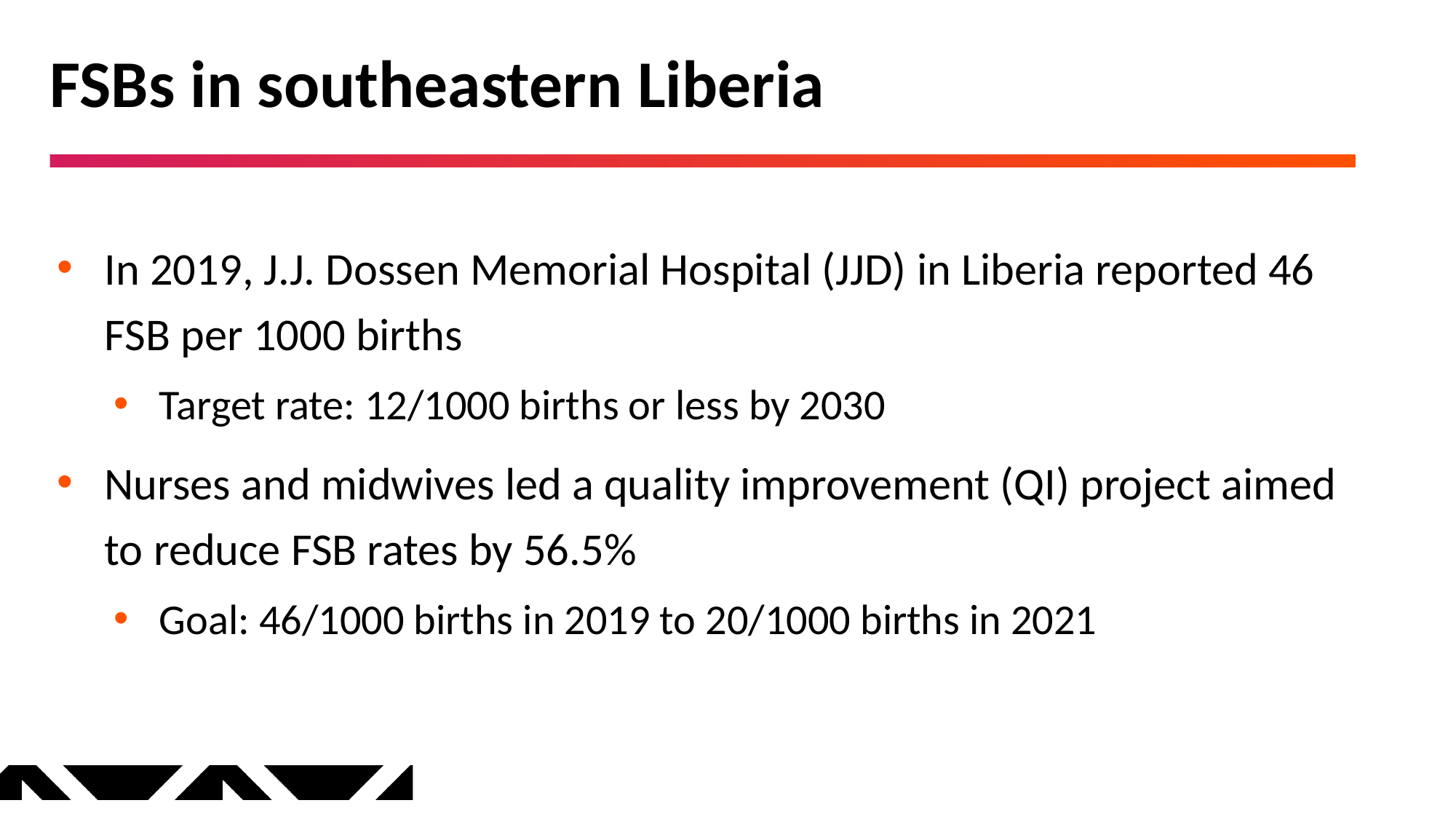

# FSBs in southeastern Liberia
In 2019, J.J. Dossen Memorial Hospital (JJD) in Liberia reported 46 FSB per 1000 births
Target rate: 12/1000 births or less by 2030
Nurses and midwives led a quality improvement (QI) project aimed to reduce FSB rates by 56.5%
Goal: 46/1000 births in 2019 to 20/1000 births in 2021